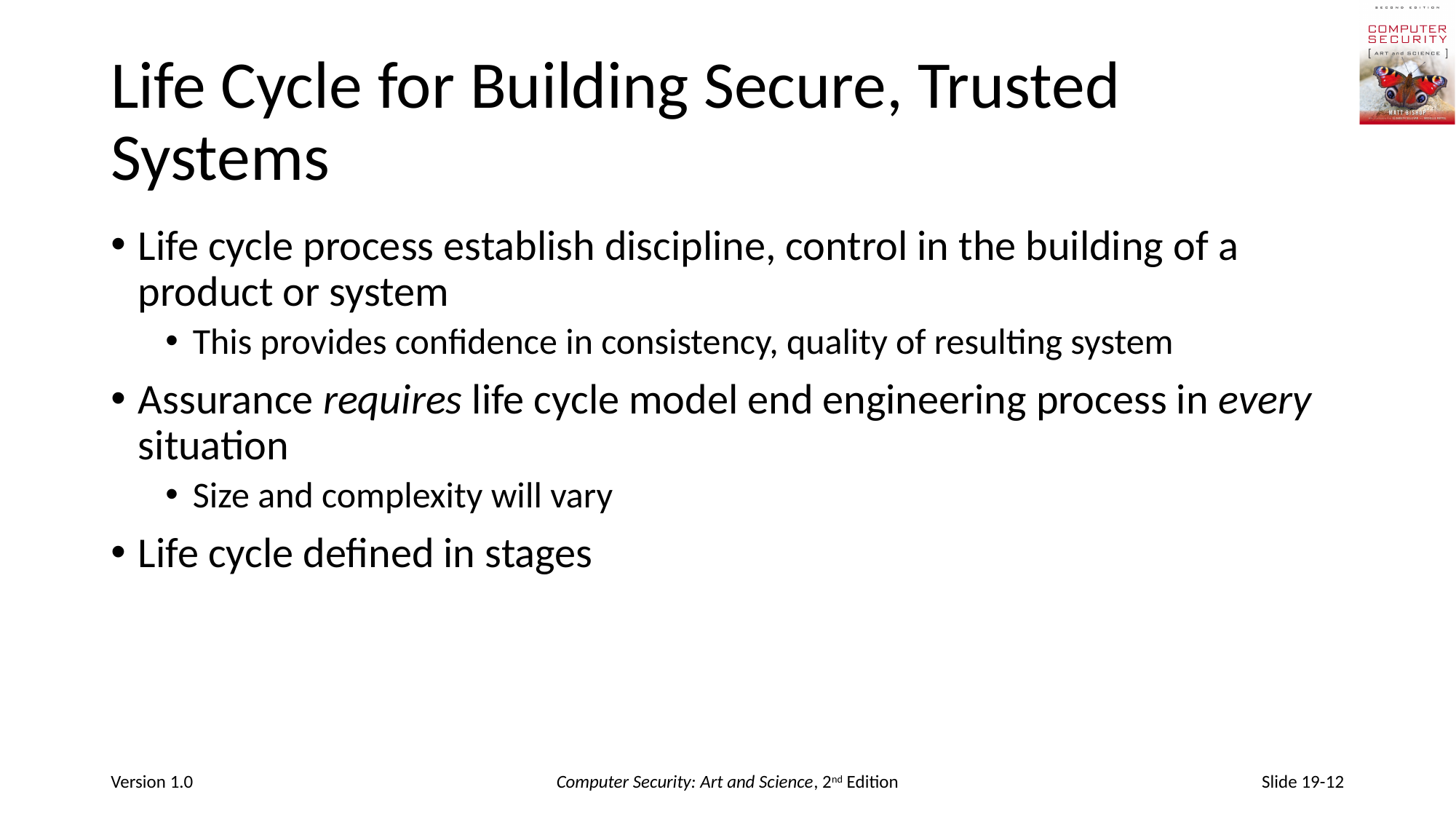

# Life Cycle for Building Secure, Trusted Systems
Life cycle process establish discipline, control in the building of a product or system
This provides confidence in consistency, quality of resulting system
Assurance requires life cycle model end engineering process in every situation
Size and complexity will vary
Life cycle defined in stages
Version 1.0
Computer Security: Art and Science, 2nd Edition
Slide 19-12